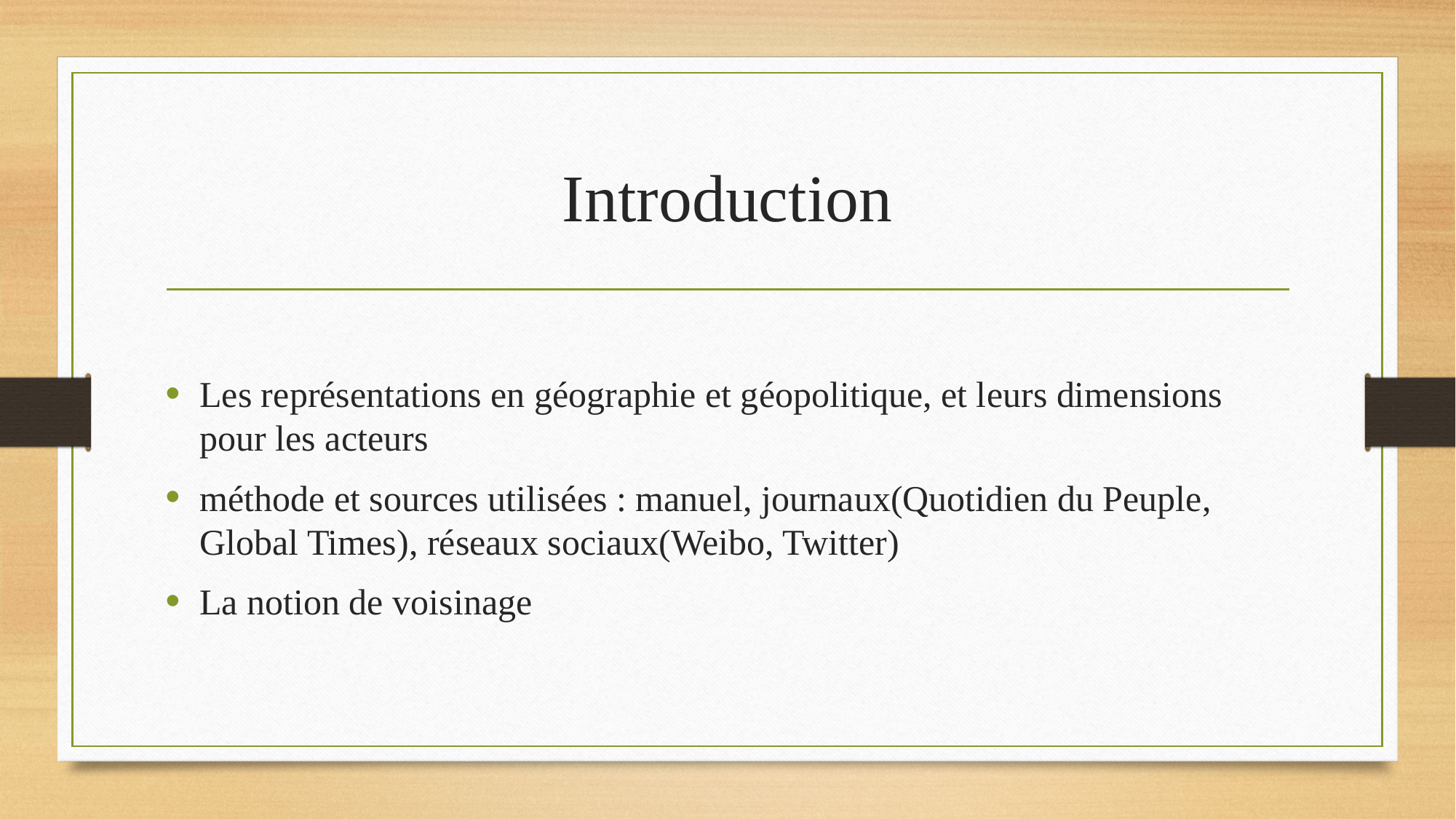

# Introduction

Les représentations en géographie et géopolitique, et leurs dimensions pour les acteurs
méthode et sources utilisées : manuel, journaux(Quotidien du Peuple, Global Times), réseaux sociaux(Weibo, Twitter)
La notion de voisinage